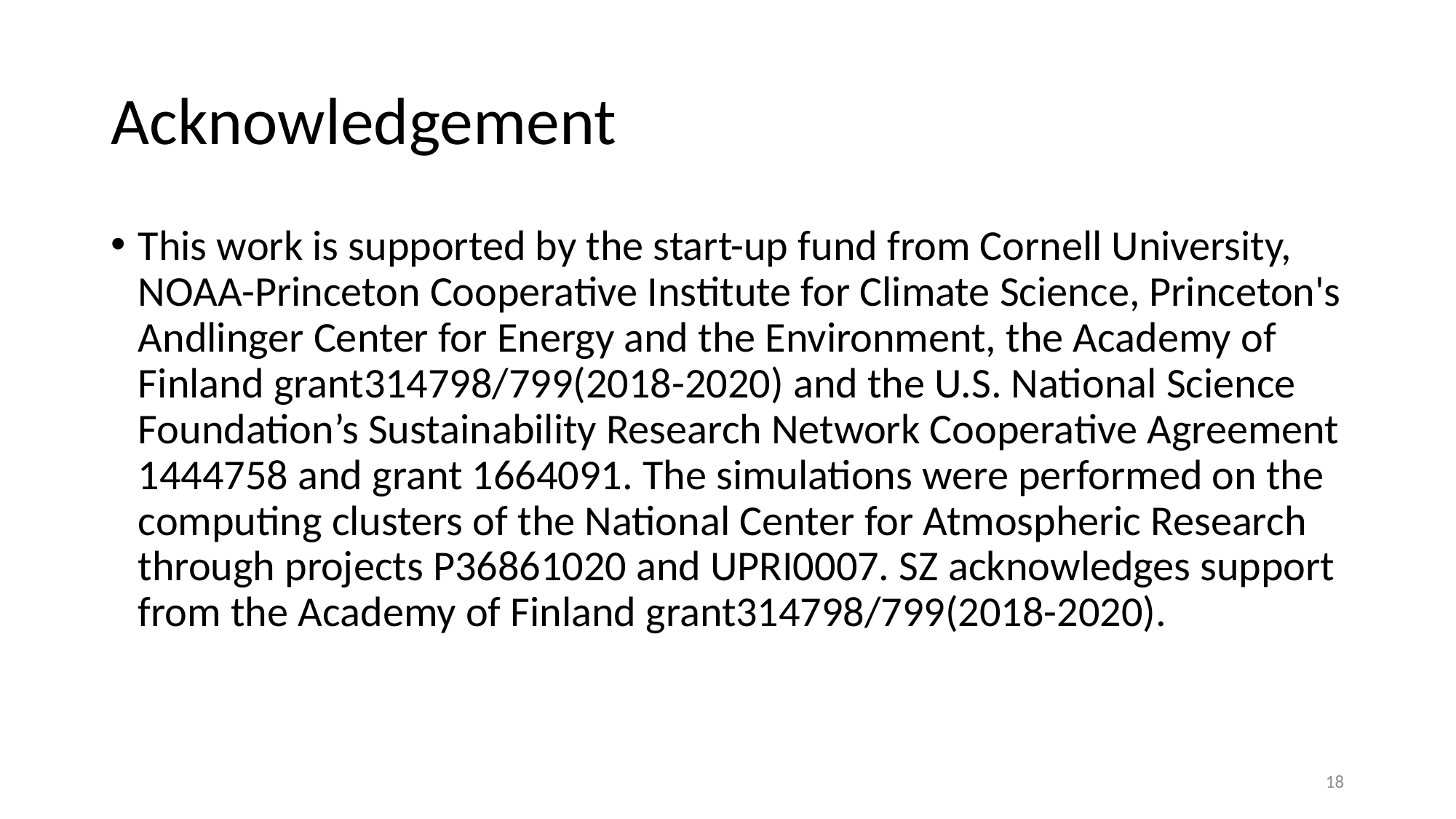

# Acknowledgement
This work is supported by the start-up fund from Cornell University, NOAA-Princeton Cooperative Institute for Climate Science, Princeton's Andlinger Center for Energy and the Environment, the Academy of Finland grant314798/799(2018-2020) and the U.S. National Science Foundation’s Sustainability Research Network Cooperative Agreement 1444758 and grant 1664091. The simulations were performed on the computing clusters of the National Center for Atmospheric Research through projects P36861020 and UPRI0007. SZ acknowledges support from the Academy of Finland grant314798/799(2018-2020).
18